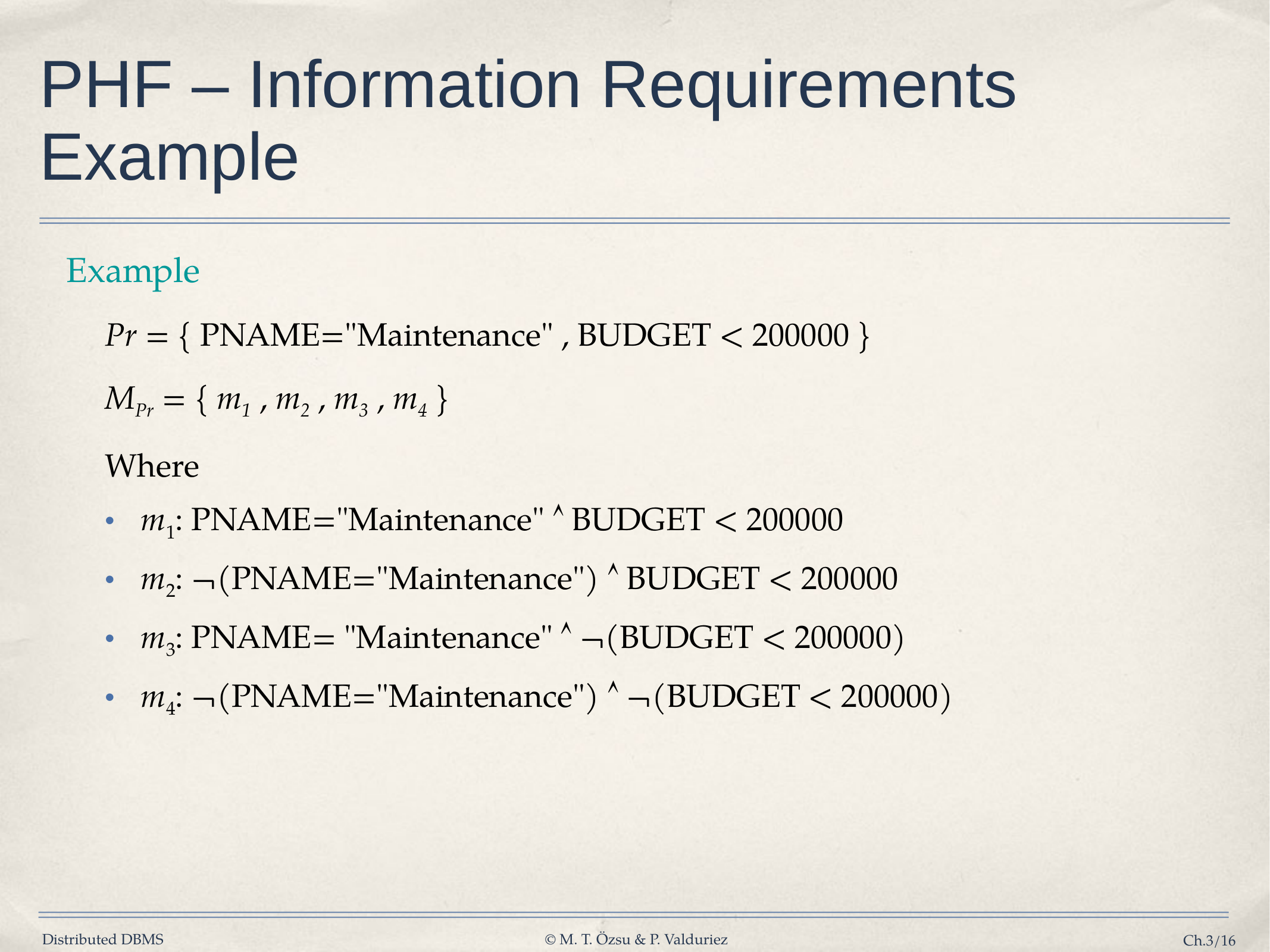

# PHF – Information Requirements Example
Example
Pr = { PNAME="Maintenance" , BUDGET < 200000 }
MPr = { m1 , m2 , m3 , m4 }
Where
m1: PNAME="Maintenance" ∧ BUDGET < 200000
m2: ¬(PNAME="Maintenance") ∧ BUDGET < 200000
m3: PNAME= "Maintenance" ∧ ¬(BUDGET < 200000)
m4: ¬(PNAME="Maintenance") ∧ ¬(BUDGET < 200000)